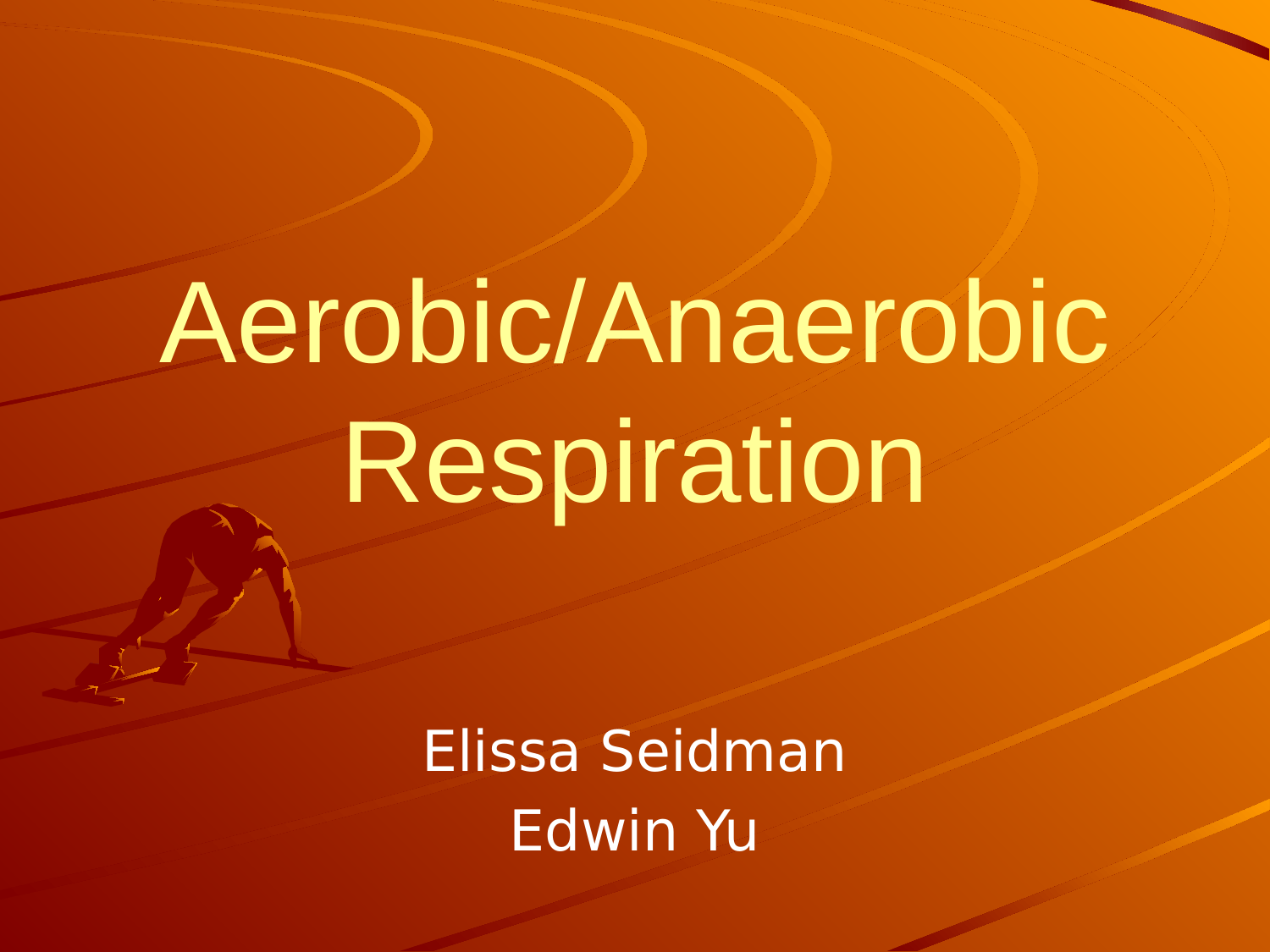

# Aerobic/Anaerobic Respiration
Elissa Seidman
Edwin Yu